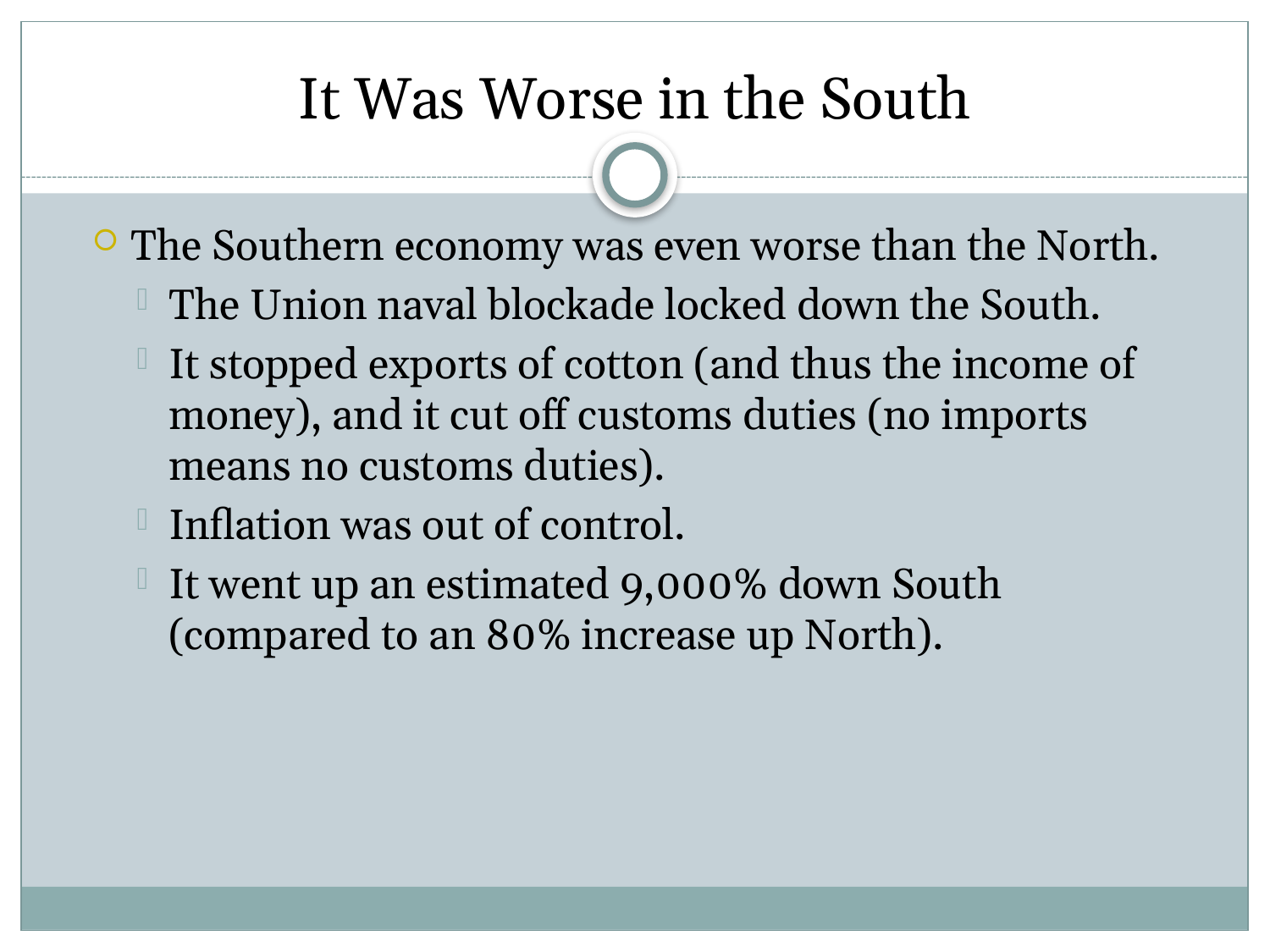

# It Was Worse in the South
The Southern economy was even worse than the North.
The Union naval blockade locked down the South.
It stopped exports of cotton (and thus the income of money), and it cut off customs duties (no imports means no customs duties).
Inflation was out of control.
It went up an estimated 9,000% down South (compared to an 80% increase up North).